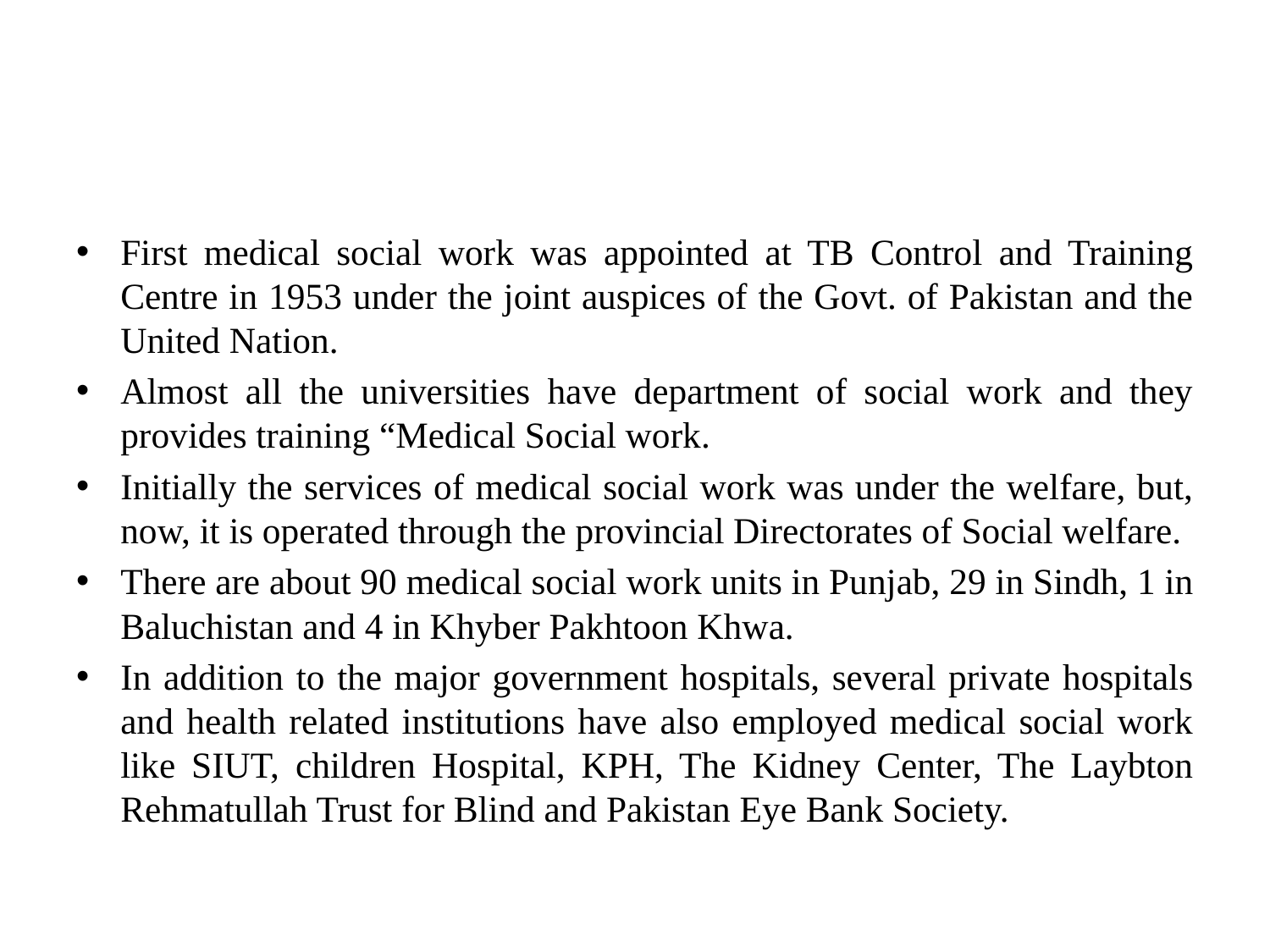

#
First medical social work was appointed at TB Control and Training Centre in 1953 under the joint auspices of the Govt. of Pakistan and the United Nation.
Almost all the universities have department of social work and they provides training “Medical Social work.
Initially the services of medical social work was under the welfare, but, now, it is operated through the provincial Directorates of Social welfare.
There are about 90 medical social work units in Punjab, 29 in Sindh, 1 in Baluchistan and 4 in Khyber Pakhtoon Khwa.
In addition to the major government hospitals, several private hospitals and health related institutions have also employed medical social work like SIUT, children Hospital, KPH, The Kidney Center, The Laybton Rehmatullah Trust for Blind and Pakistan Eye Bank Society.